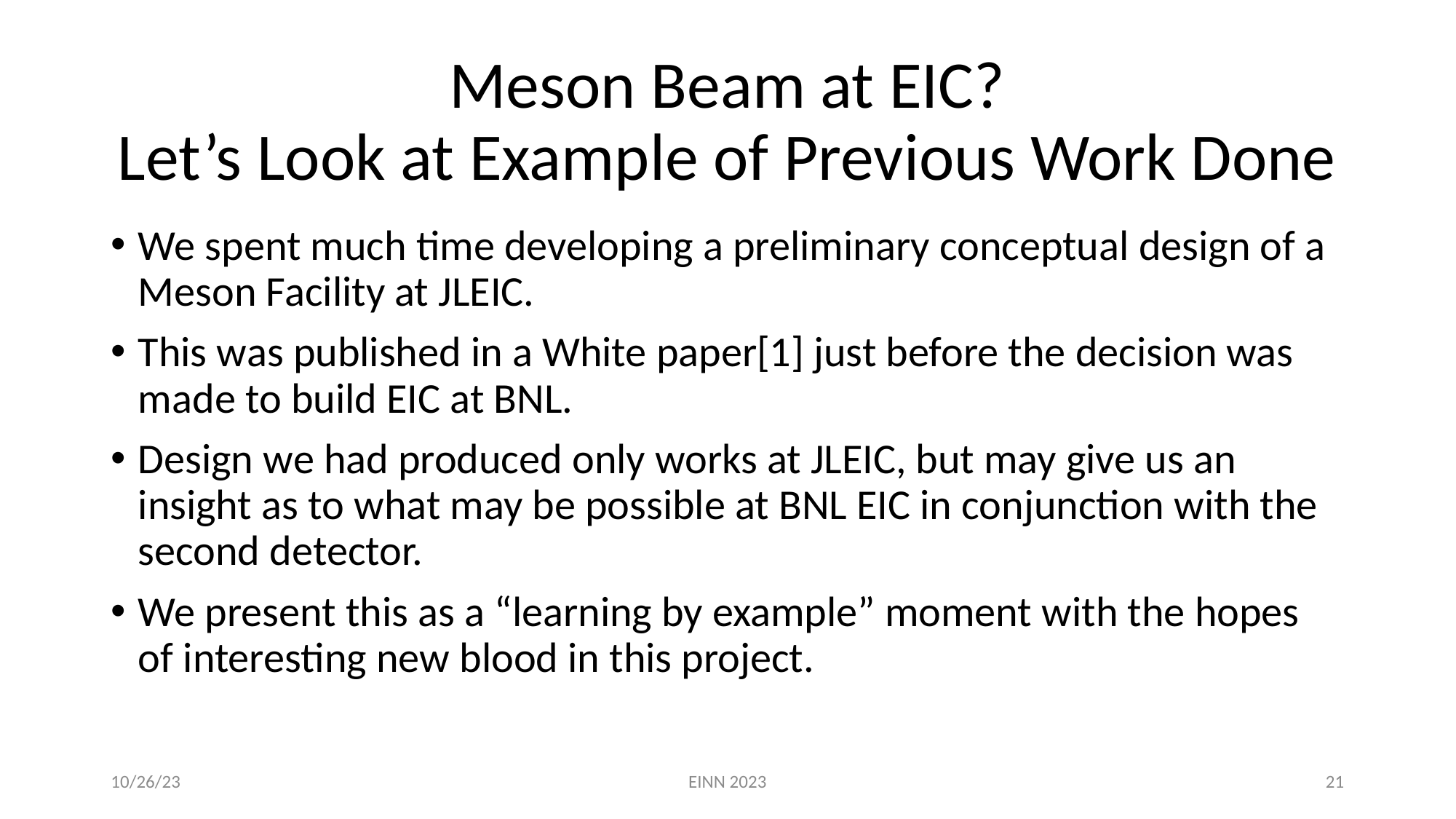

# Meson Beam at EIC? Let’s Look at Example of Previous Work Done
We spent much time developing a preliminary conceptual design of a Meson Facility at JLEIC.
This was published in a White paper[1] just before the decision was made to build EIC at BNL.
Design we had produced only works at JLEIC, but may give us an insight as to what may be possible at BNL EIC in conjunction with the second detector.
We present this as a “learning by example” moment with the hopes of interesting new blood in this project.

10/26/23
EINN 2023
21